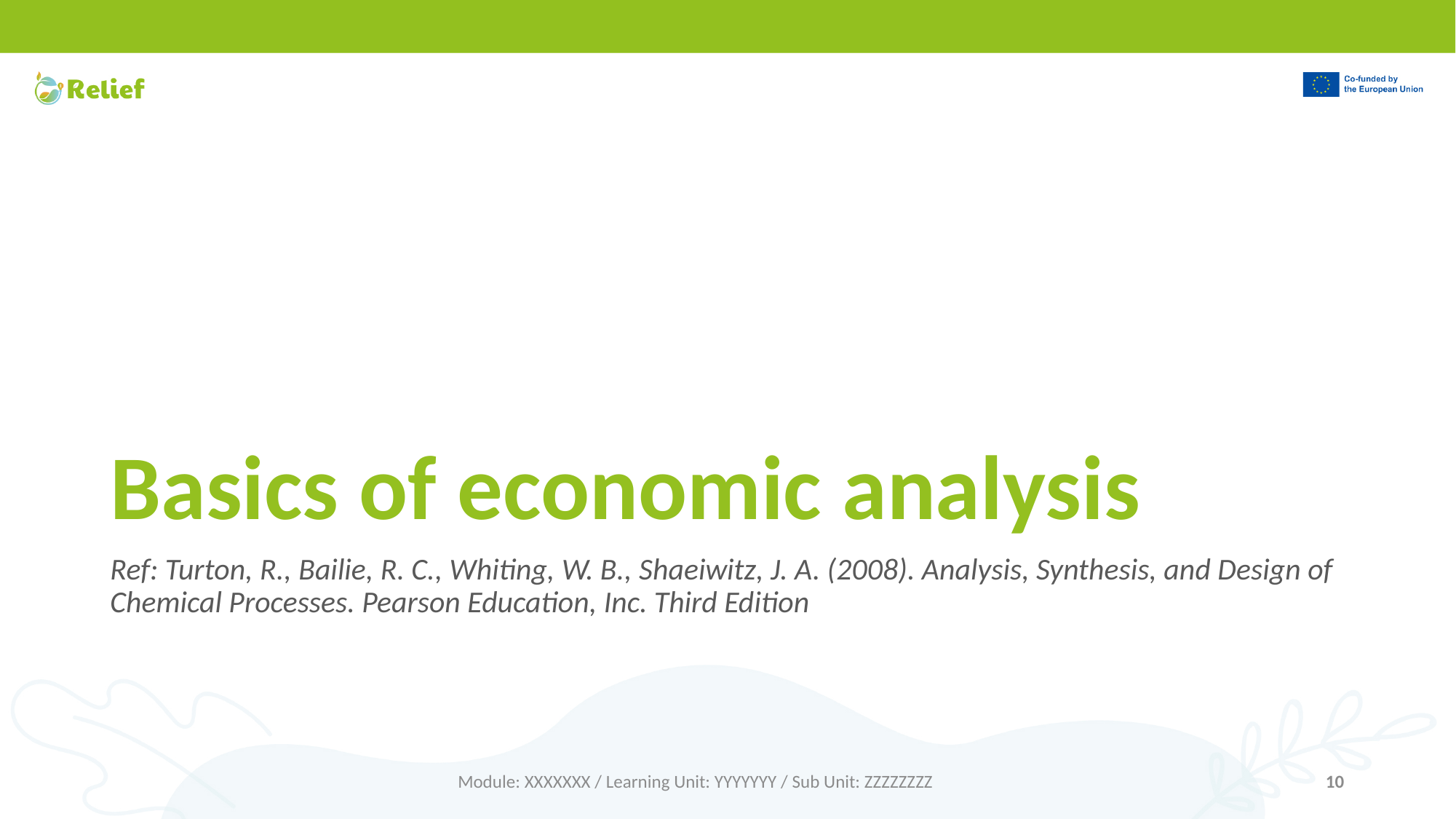

# Basics of economic analysis
Ref: Turton, R., Bailie, R. C., Whiting, W. B., Shaeiwitz, J. A. (2008). Analysis, Synthesis, and Design of Chemical Processes. Pearson Education, Inc. Third Edition
Module: XXXXXXX / Learning Unit: YYYYYYY / Sub Unit: ZZZZZZZZ
10